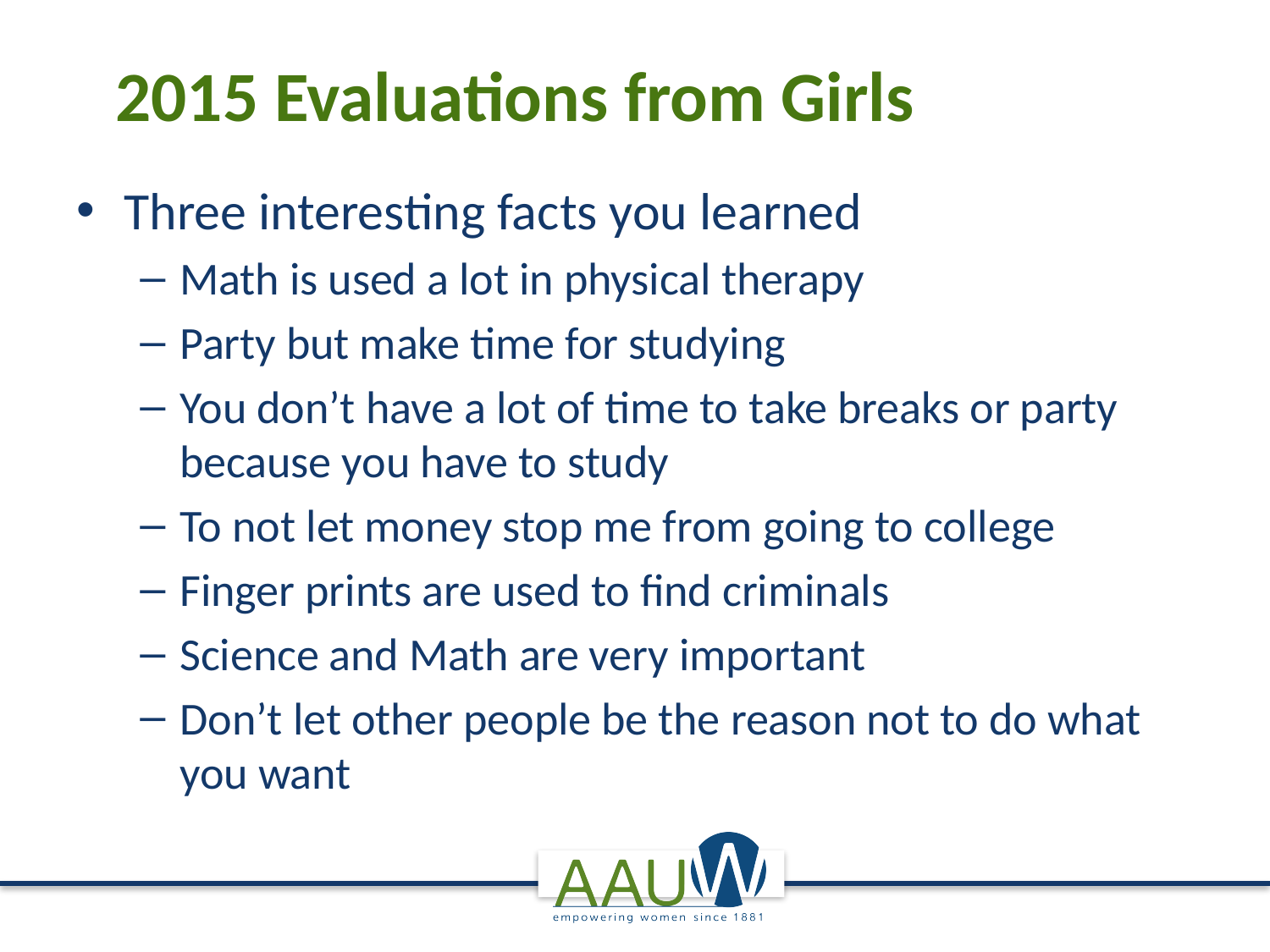

# 2015 Evaluations from Girls
Three interesting facts you learned
Math is used a lot in physical therapy
Party but make time for studying
You don’t have a lot of time to take breaks or party because you have to study
To not let money stop me from going to college
Finger prints are used to find criminals
Science and Math are very important
Don’t let other people be the reason not to do what you want